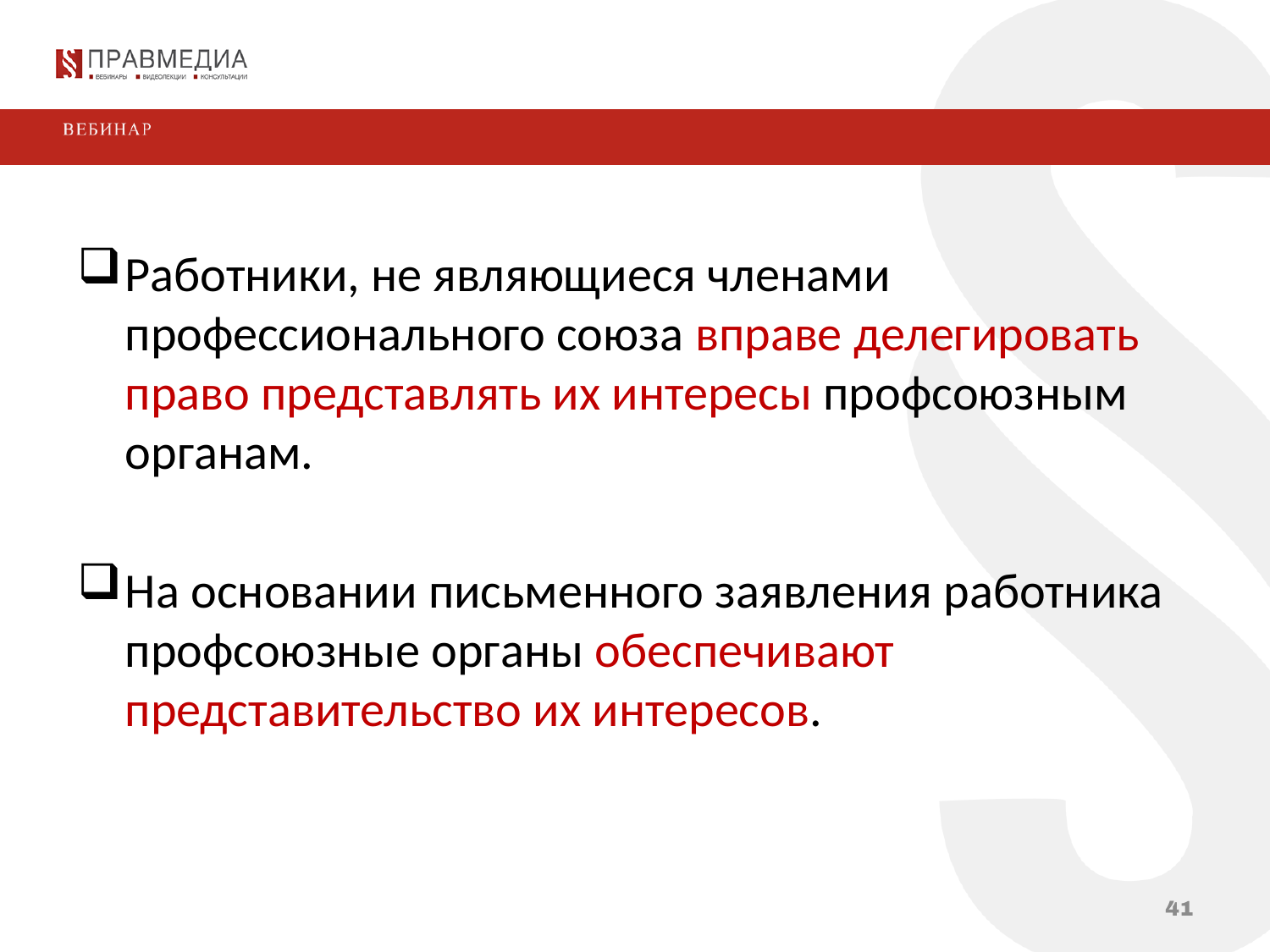

Работники, не являющиеся членами профессионального союза вправе делегировать право представлять их интересы профсоюзным органам.

На основании письменного заявления работника профсоюзные органы обеспечивают представительство их интересов.

41